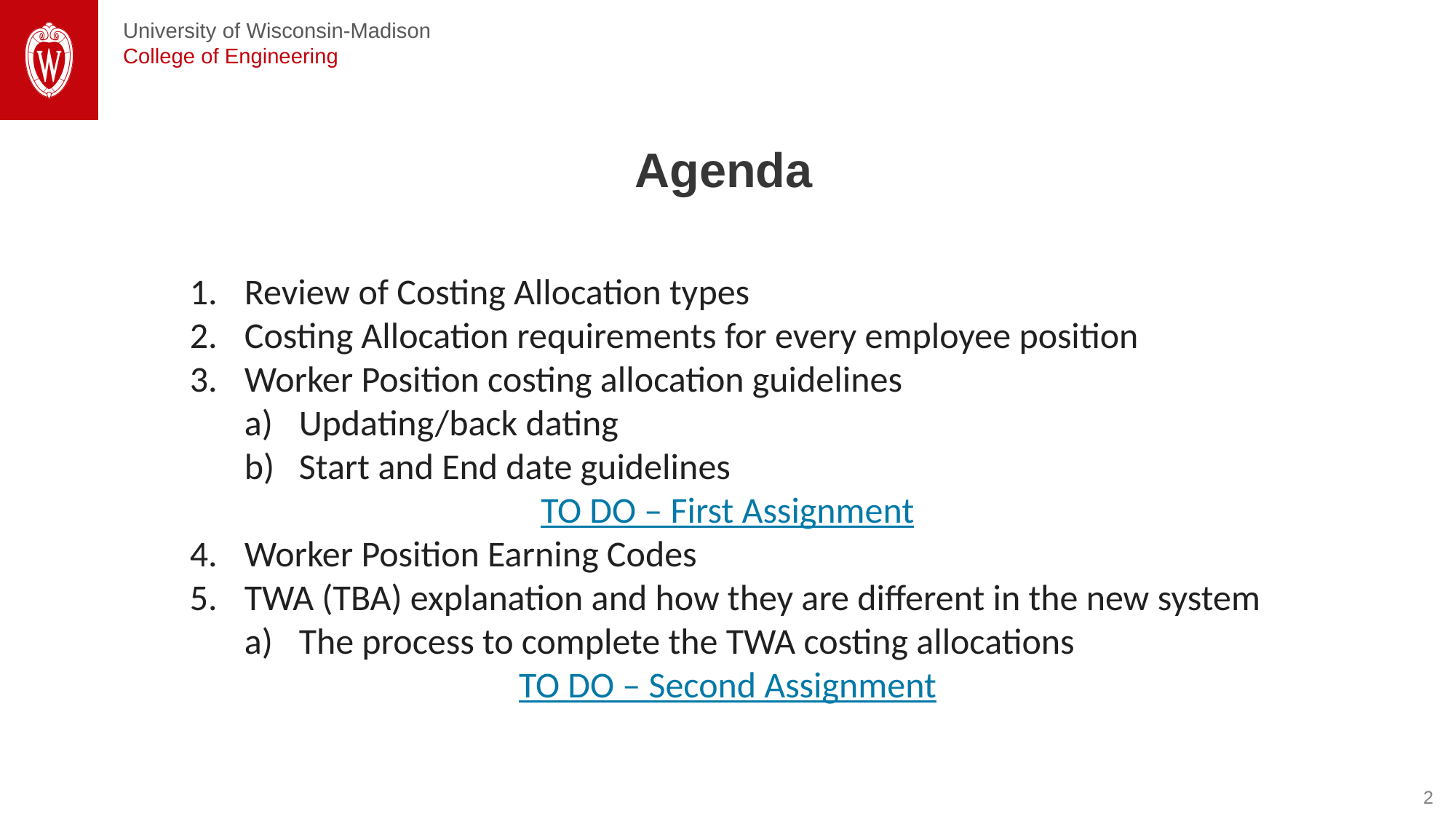

Agenda
Review of Costing Allocation types
Costing Allocation requirements for every employee position
Worker Position costing allocation guidelines
Updating/back dating
Start and End date guidelines
TO DO – First Assignment
Worker Position Earning Codes
TWA (TBA) explanation and how they are different in the new system
The process to complete the TWA costing allocations
TO DO – Second Assignment
2